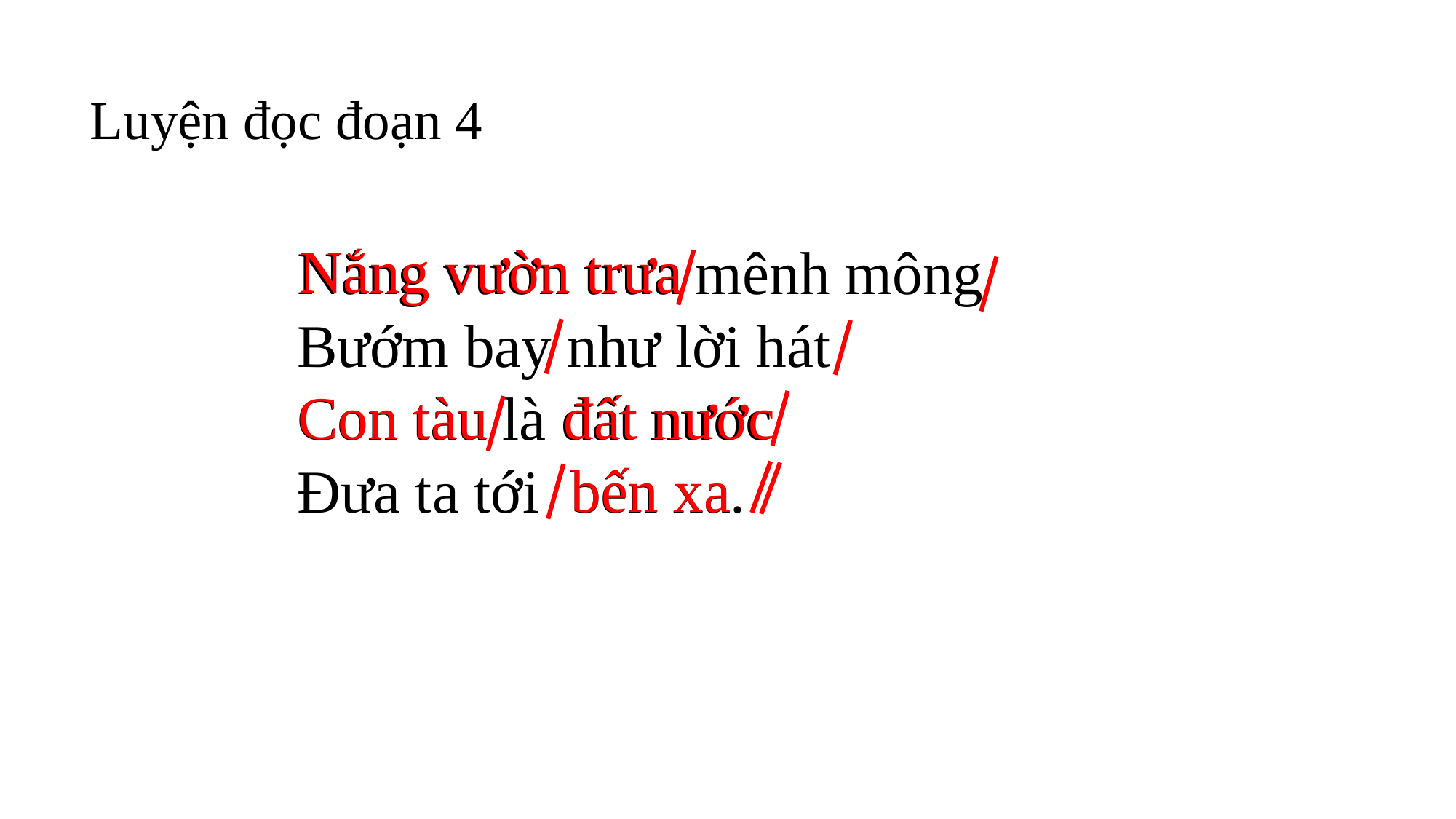

Luyện đọc đoạn 4
Nắng vườn trưa
Nắng vườn trưa mênh mông
Bướm bay như lời hát
Con tàu là đất nước
Đưa ta tới  bến xa.
Con tàu
đất nước
bến xa